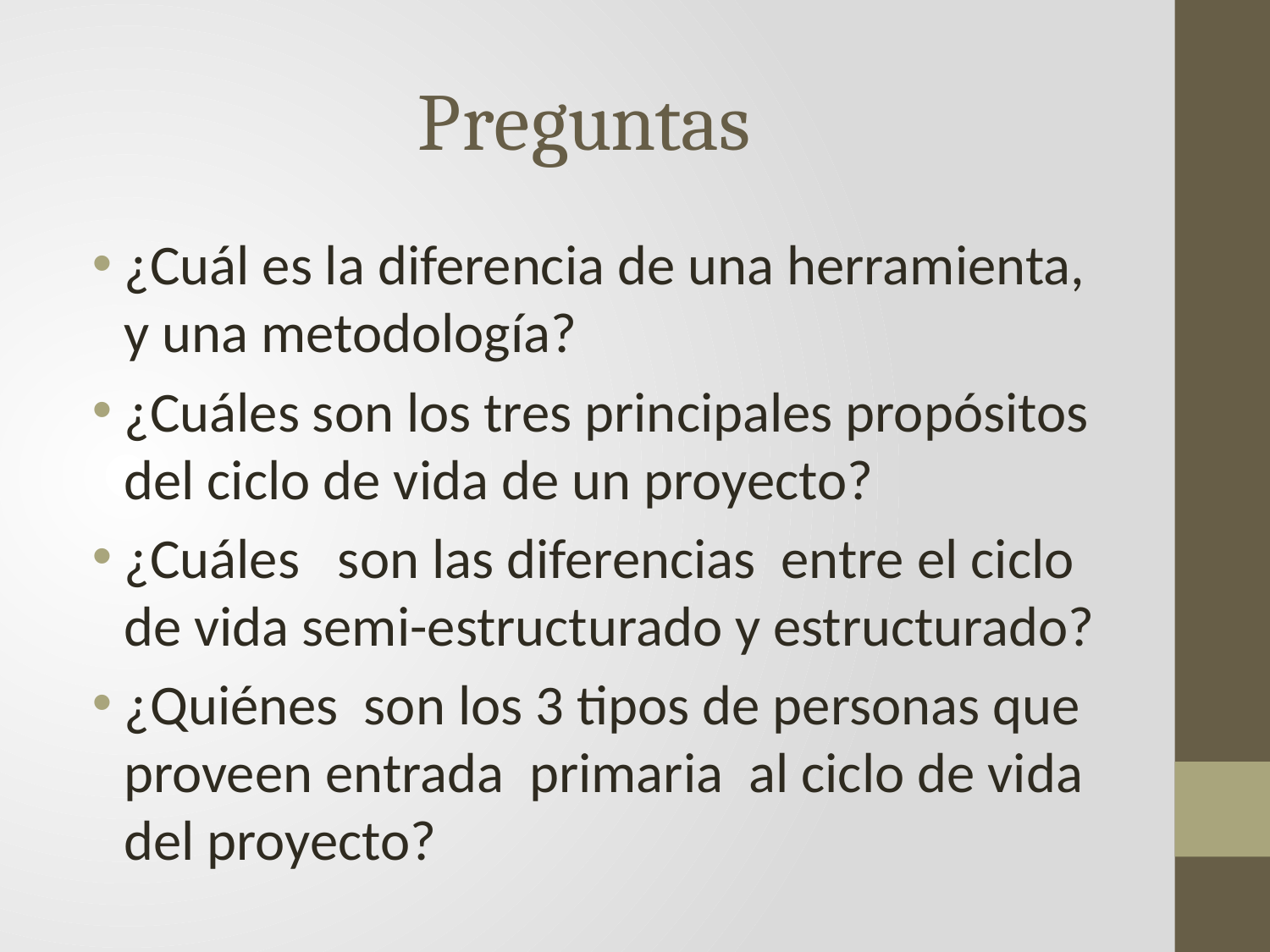

# Preguntas
¿Cuál es la diferencia de una herramienta, y una metodología?
¿Cuáles son los tres principales propósitos del ciclo de vida de un proyecto?
¿Cuáles   son las diferencias  entre el ciclo de vida semi-estructurado y estructurado?
¿Quiénes  son los 3 tipos de personas que proveen entrada  primaria  al ciclo de vida del proyecto?